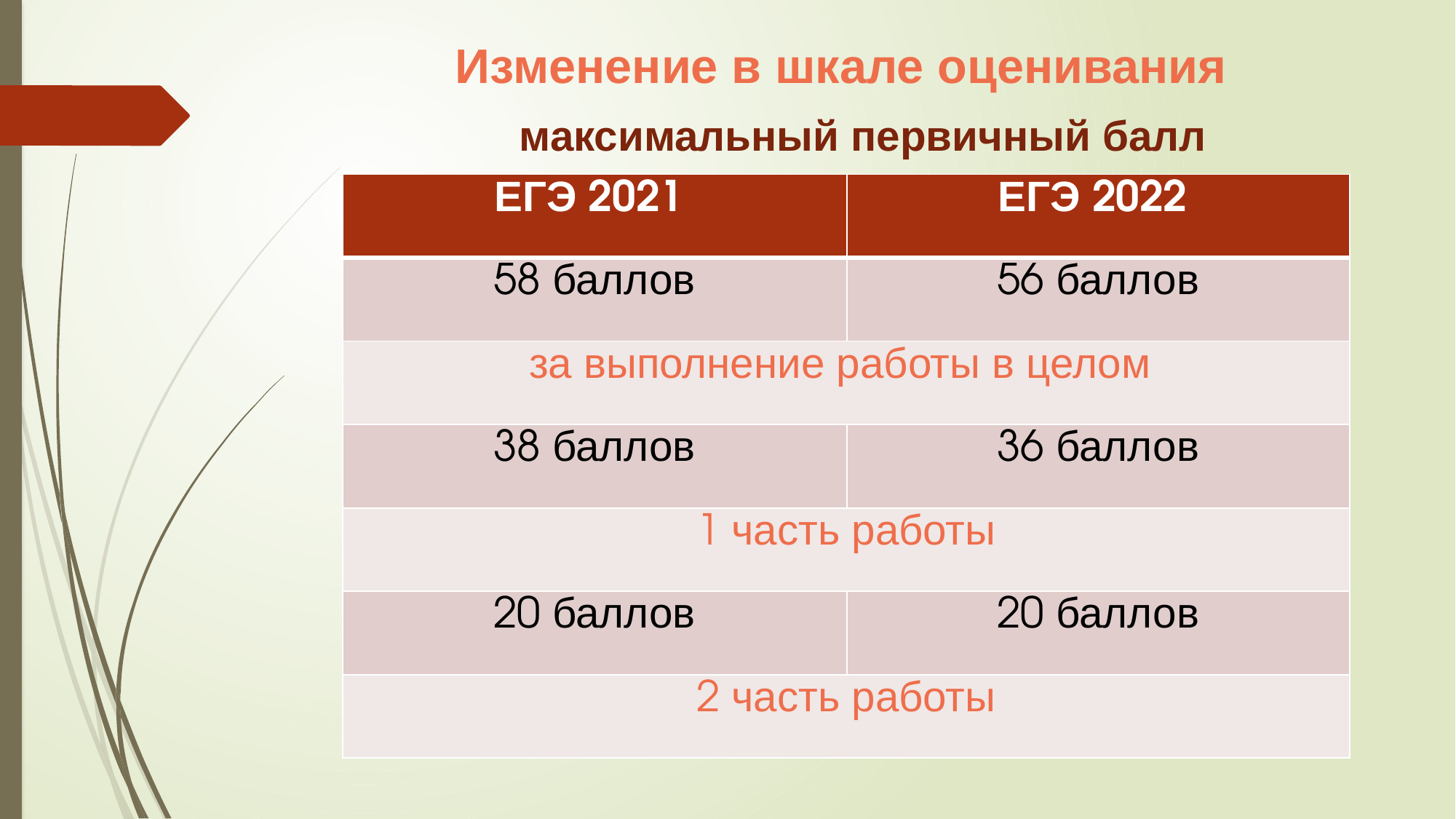

# Изменение в шкале оценивания
максимальный первичный балл
| ЕГЭ 2021 | ЕГЭ 2022 |
| --- | --- |
| 58 баллов | 56 баллов |
| за выполнение работы в целом |  |
| 38 баллов | 36 баллов |
| 1 часть работы |  |
| 20 баллов | 20 баллов |
| 2 часть работы |  |